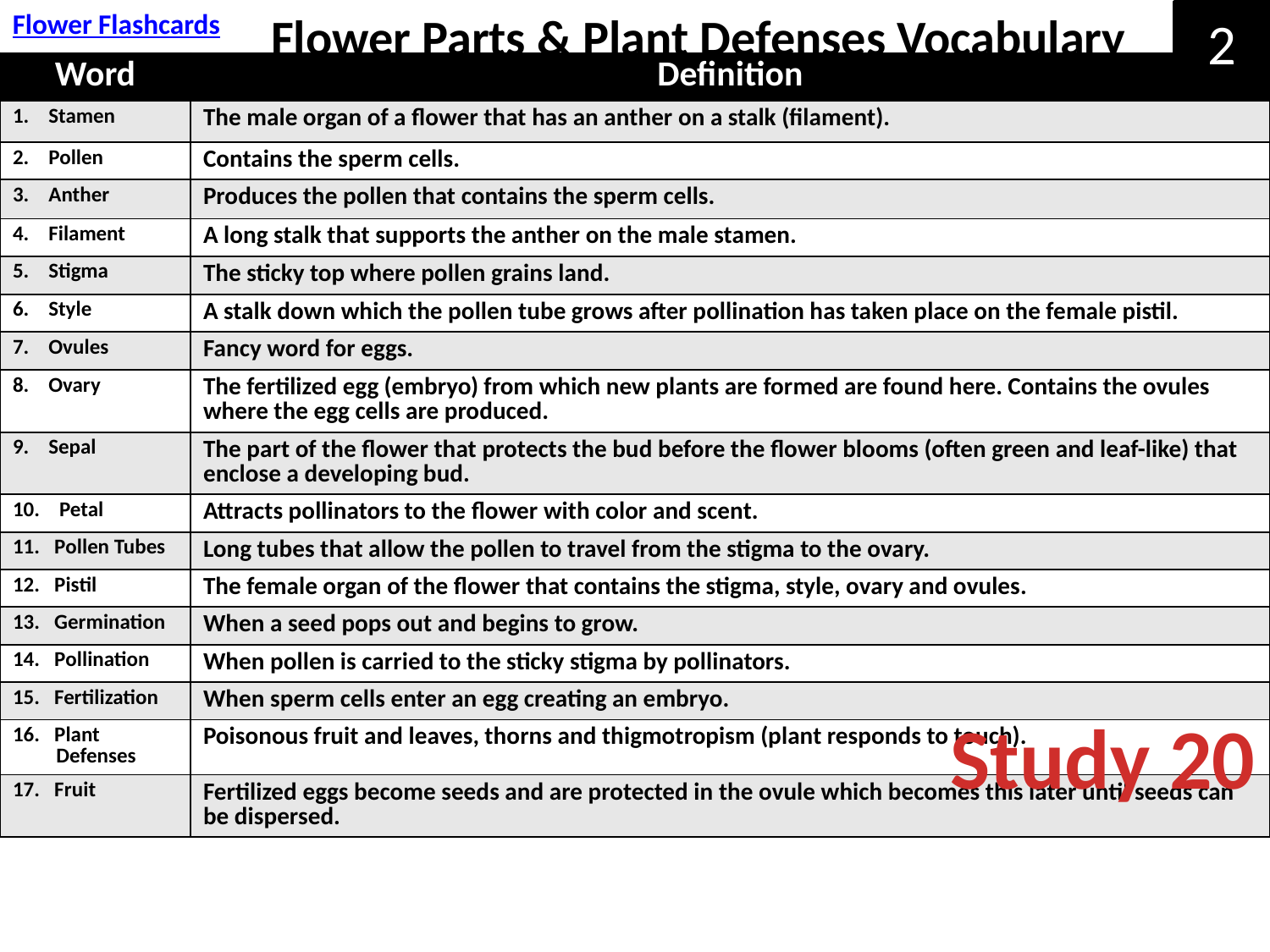

Flower Flashcards
Flower Parts & Plant Defenses Vocabulary
2
| Word | Definition |
| --- | --- |
| 1. Stamen | The male organ of a flower that has an anther on a stalk (filament). |
| 2. Pollen | Contains the sperm cells. |
| 3. Anther | Produces the pollen that contains the sperm cells. |
| 4. Filament | A long stalk that supports the anther on the male stamen. |
| 5. Stigma | The sticky top where pollen grains land. |
| 6. Style | A stalk down which the pollen tube grows after pollination has taken place on the female pistil. |
| 7. Ovules | Fancy word for eggs. |
| 8. Ovary | The fertilized egg (embryo) from which new plants are formed are found here. Contains the ovules where the egg cells are produced. |
| 9. Sepal | The part of the flower that protects the bud before the flower blooms (often green and leaf-like) that enclose a developing bud. |
| 10. Petal | Attracts pollinators to the flower with color and scent. |
| 11. Pollen Tubes | Long tubes that allow the pollen to travel from the stigma to the ovary. |
| 12. Pistil | The female organ of the flower that contains the stigma, style, ovary and ovules. |
| 13. Germination | When a seed pops out and begins to grow. |
| 14. Pollination | When pollen is carried to the sticky stigma by pollinators. |
| 15. Fertilization | When sperm cells enter an egg creating an embryo. |
| 16. Plant Defenses | Poisonous fruit and leaves, thorns and thigmotropism (plant responds to touch). |
| 17. Fruit | Fertilized eggs become seeds and are protected in the ovule which becomes this later until seeds can be dispersed. |
Study 20